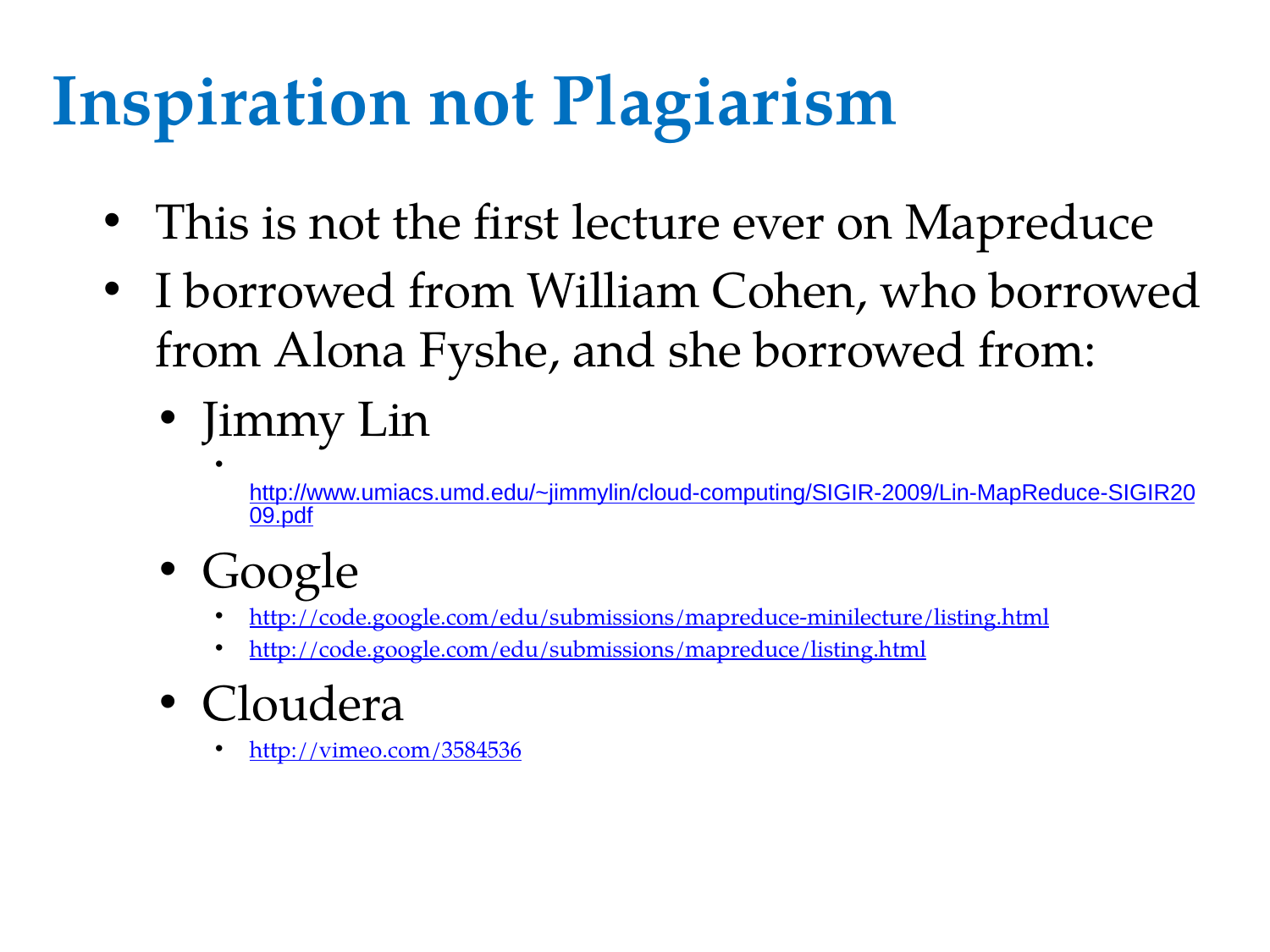

# Inspiration not Plagiarism
This is not the first lecture ever on Mapreduce
I borrowed from William Cohen, who borrowed from Alona Fyshe, and she borrowed from:
Jimmy Lin
 http://www.umiacs.umd.edu/~jimmylin/cloud-computing/SIGIR-2009/Lin-MapReduce-SIGIR2009.pdf
Google
http://code.google.com/edu/submissions/mapreduce-minilecture/listing.html
http://code.google.com/edu/submissions/mapreduce/listing.html
Cloudera
http://vimeo.com/3584536